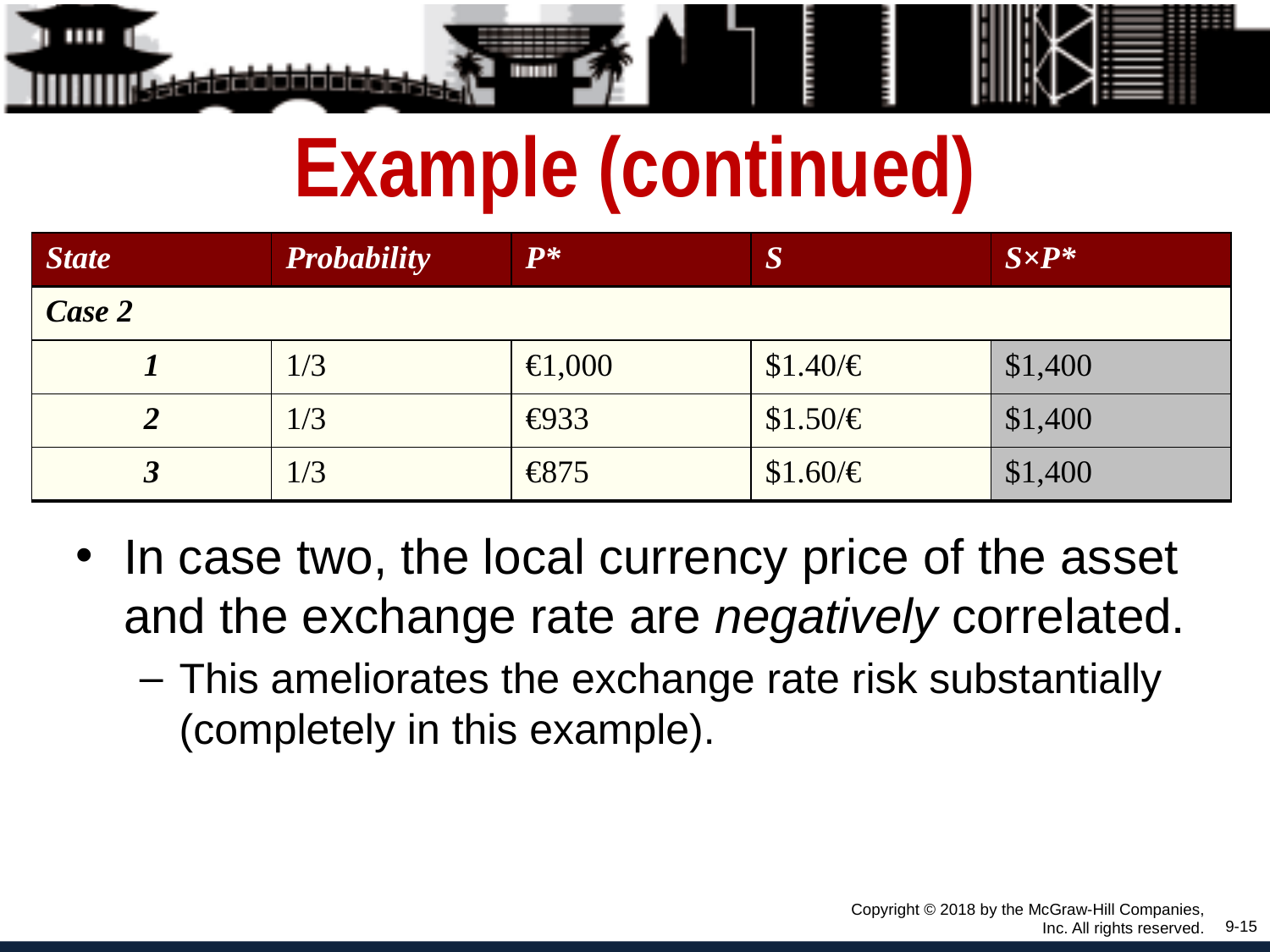

# Example (continued)
| State | Probability | P\* | S | S×P\* |
| --- | --- | --- | --- | --- |
| Case 2 |  |  |  |  |
| 1 | 1/3 | €1,000 | $1.40/€ | $1,400 |
| 2 | 1/3 | €933 | $1.50/€ | $1,400 |
| 3 | 1/3 | €875 | $1.60/€ | $1,400 |
In case two, the local currency price of the asset and the exchange rate are negatively correlated.
This ameliorates the exchange rate risk substantially (completely in this example).
Copyright © 2018 by the McGraw-Hill Companies, Inc. All rights reserved.

9-15